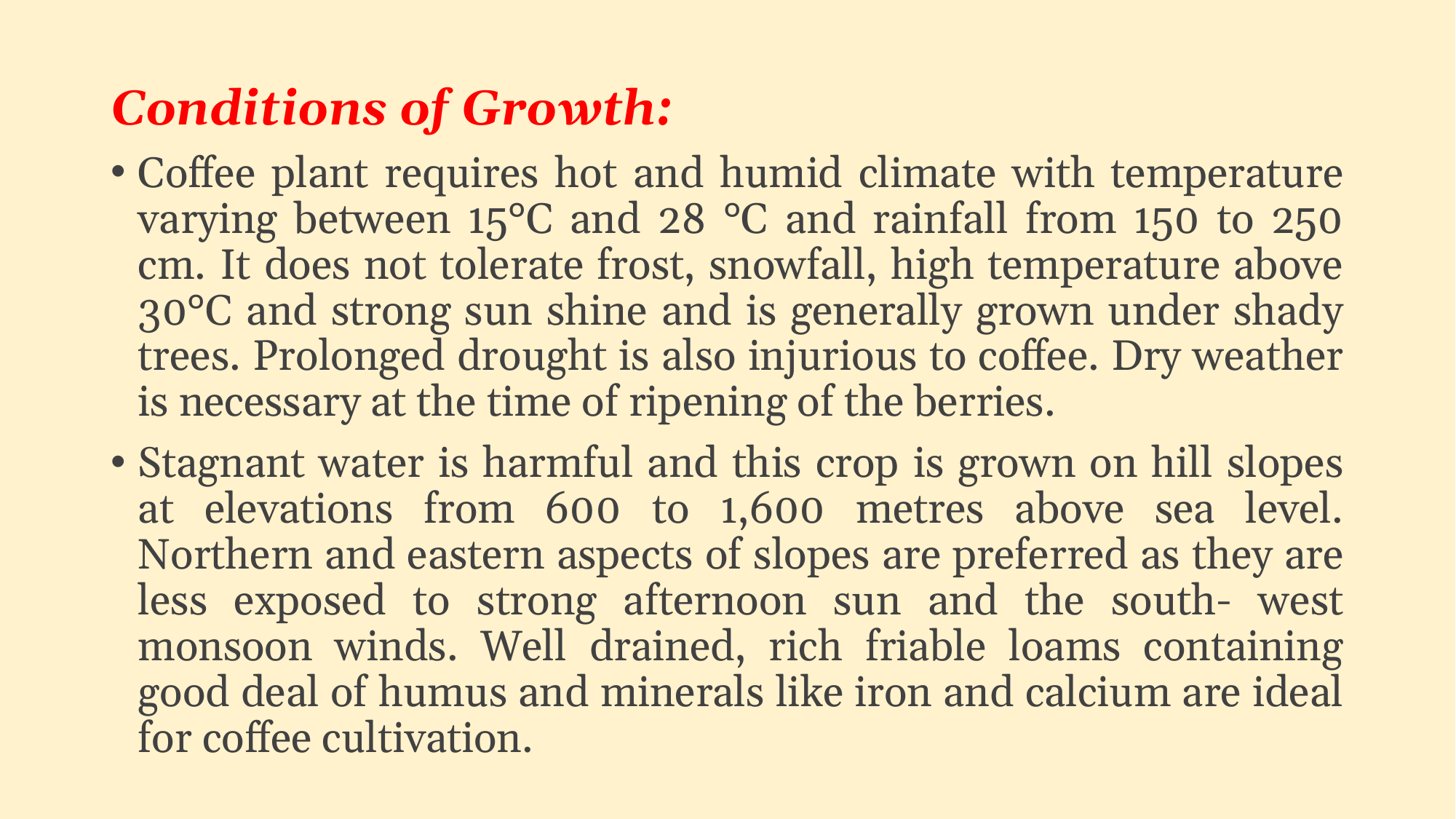

Conditions of Growth:
Coffee plant requires hot and humid climate with temperature varying between 15°C and 28 °C and rainfall from 150 to 250 cm. It does not tolerate frost, snowfall, high temperature above 30°C and strong sun shine and is generally grown under shady trees. Prolonged drought is also injurious to coffee. Dry weather is necessary at the time of ripening of the berries.
Stagnant water is harmful and this crop is grown on hill slopes at elevations from 600 to 1,600 metres above sea level. Northern and eastern aspects of slopes are preferred as they are less exposed to strong afternoon sun and the south- west monsoon winds. Well drained, rich friable loams containing good deal of humus and minerals like iron and calcium are ideal for coffee cultivation.